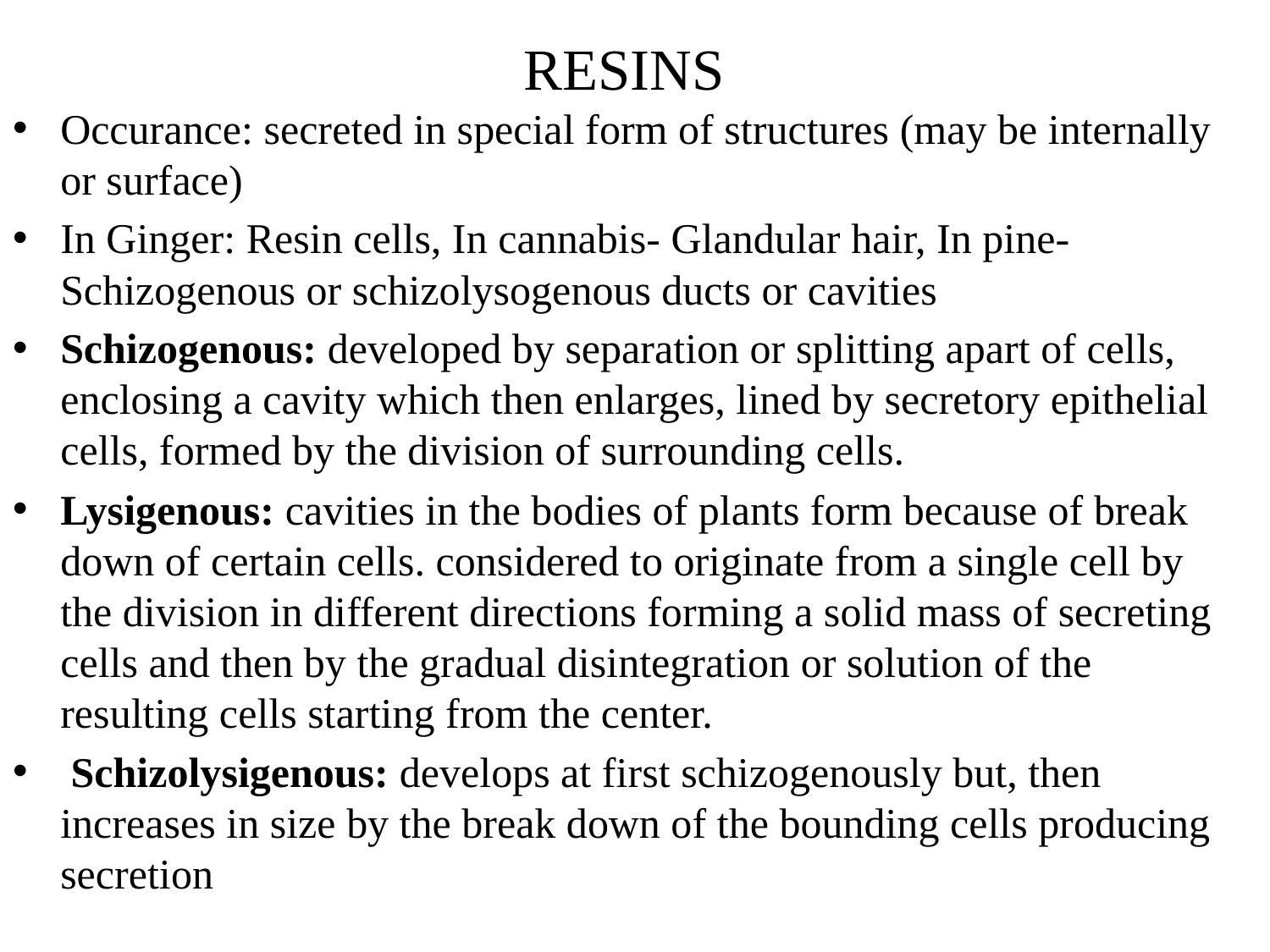

# RESINS
Occurance: secreted in special form of structures (may be internally or surface)
In Ginger: Resin cells, In cannabis- Glandular hair, In pine- Schizogenous or schizolysogenous ducts or cavities
Schizogenous: developed by separation or splitting apart of cells, enclosing a cavity which then enlarges, lined by secretory epithelial cells, formed by the division of surrounding cells.
Lysigenous: cavities in the bodies of plants form because of break down of certain cells. considered to originate from a single cell by the division in different directions forming a solid mass of secreting cells and then by the gradual disintegration or solution of the resulting cells starting from the center.
 Schizolysigenous: develops at first schizogenously but, then increases in size by the break down of the bounding cells producing secretion